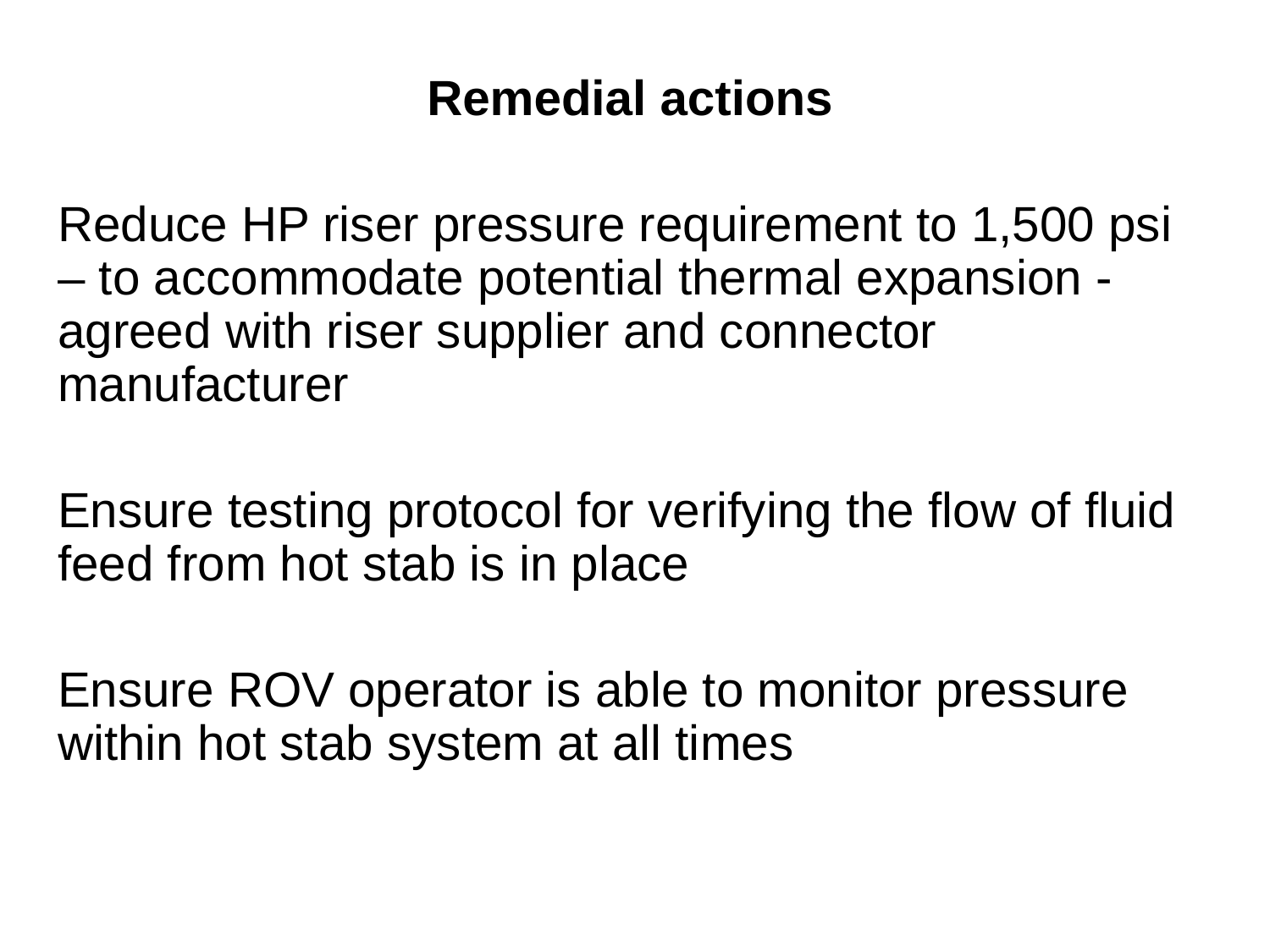

Remedial actions

Reduce HP riser pressure requirement to 1,500 psi – to accommodate potential thermal expansion - agreed with riser supplier and connector manufacturer

Ensure testing protocol for verifying the flow of fluid feed from hot stab is in place

Ensure ROV operator is able to monitor pressure within hot stab system at all times